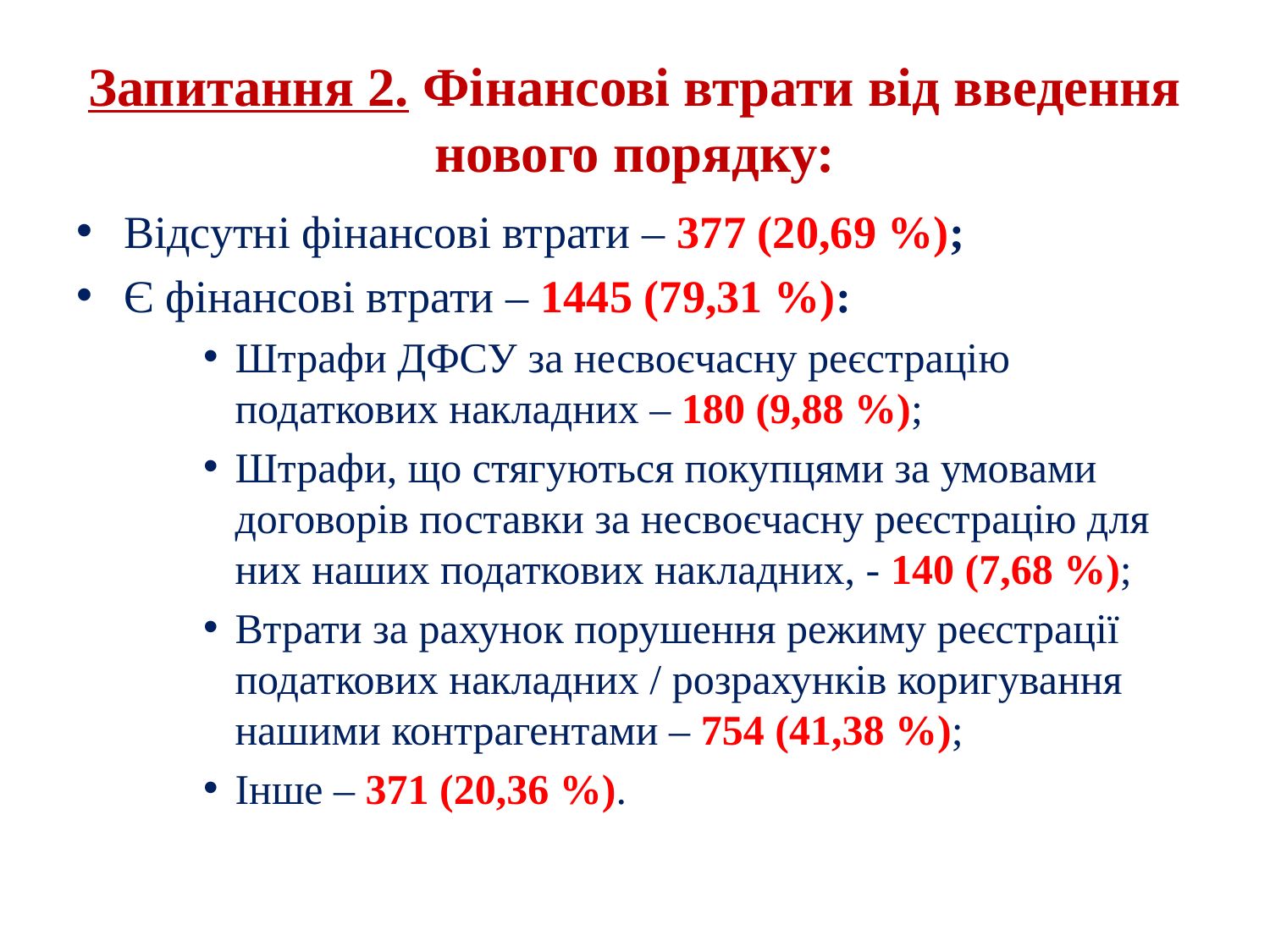

# Запитання 2. Фінансові втрати від введення нового порядку:
Відсутні фінансові втрати – 377 (20,69 %);
Є фінансові втрати – 1445 (79,31 %):
Штрафи ДФСУ за несвоєчасну реєстрацію податкових накладних – 180 (9,88 %);
Штрафи, що стягуються покупцями за умовами договорів поставки за несвоєчасну реєстрацію для них наших податкових накладних, - 140 (7,68 %);
Втрати за рахунок порушення режиму реєстрації податкових накладних / розрахунків коригування нашими контрагентами – 754 (41,38 %);
Інше – 371 (20,36 %).